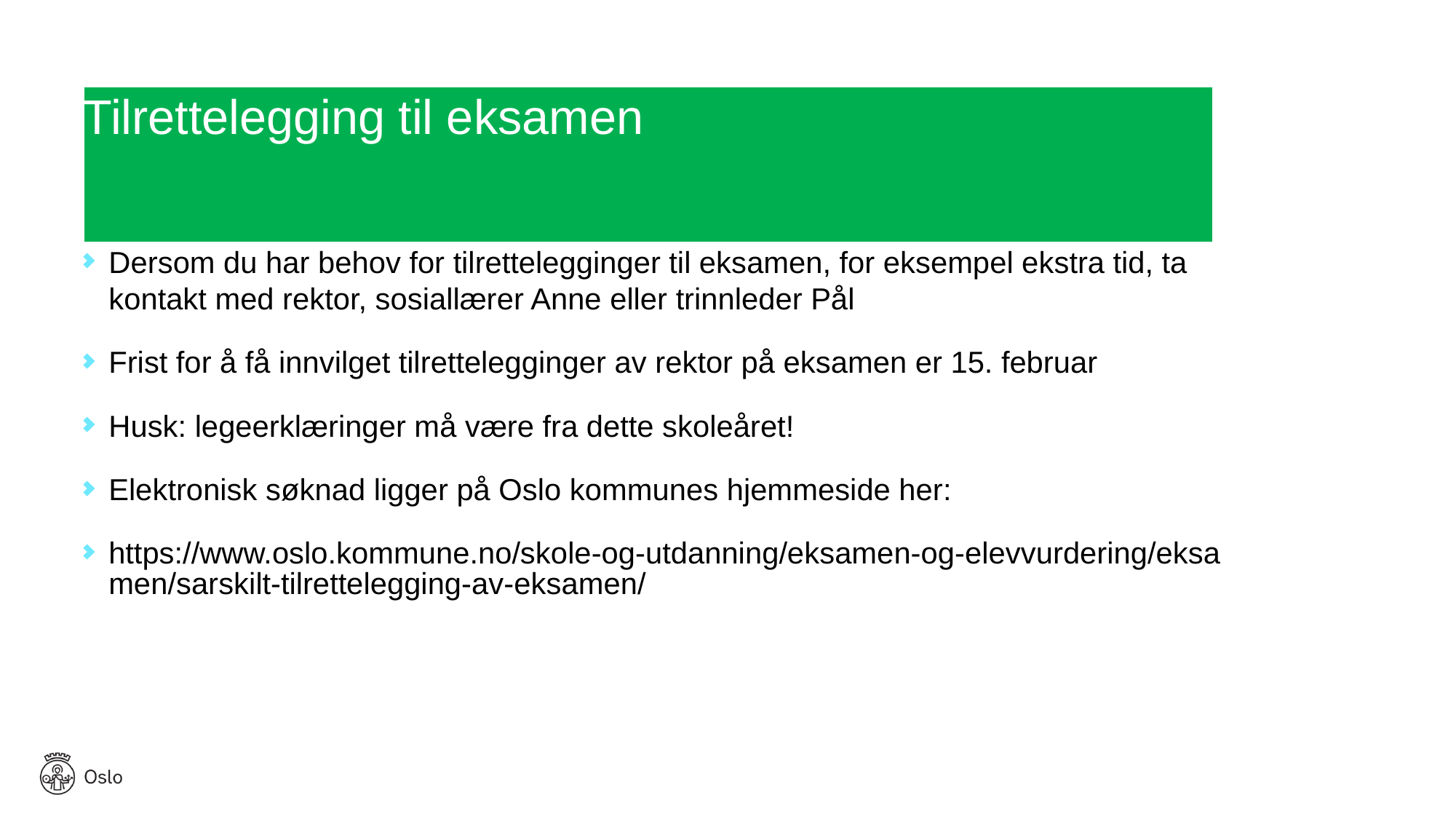

# Tilrettelegging til eksamen
Dersom du har behov for tilrettelegginger til eksamen, for eksempel ekstra tid, ta kontakt med rektor, sosiallærer Anne eller trinnleder Pål
Frist for å få innvilget tilrettelegginger av rektor på eksamen er 15. februar
Husk: legeerklæringer må være fra dette skoleåret!
Elektronisk søknad ligger på Oslo kommunes hjemmeside her:
https://www.oslo.kommune.no/skole-og-utdanning/eksamen-og-elevvurdering/eksamen/sarskilt-tilrettelegging-av-eksamen/